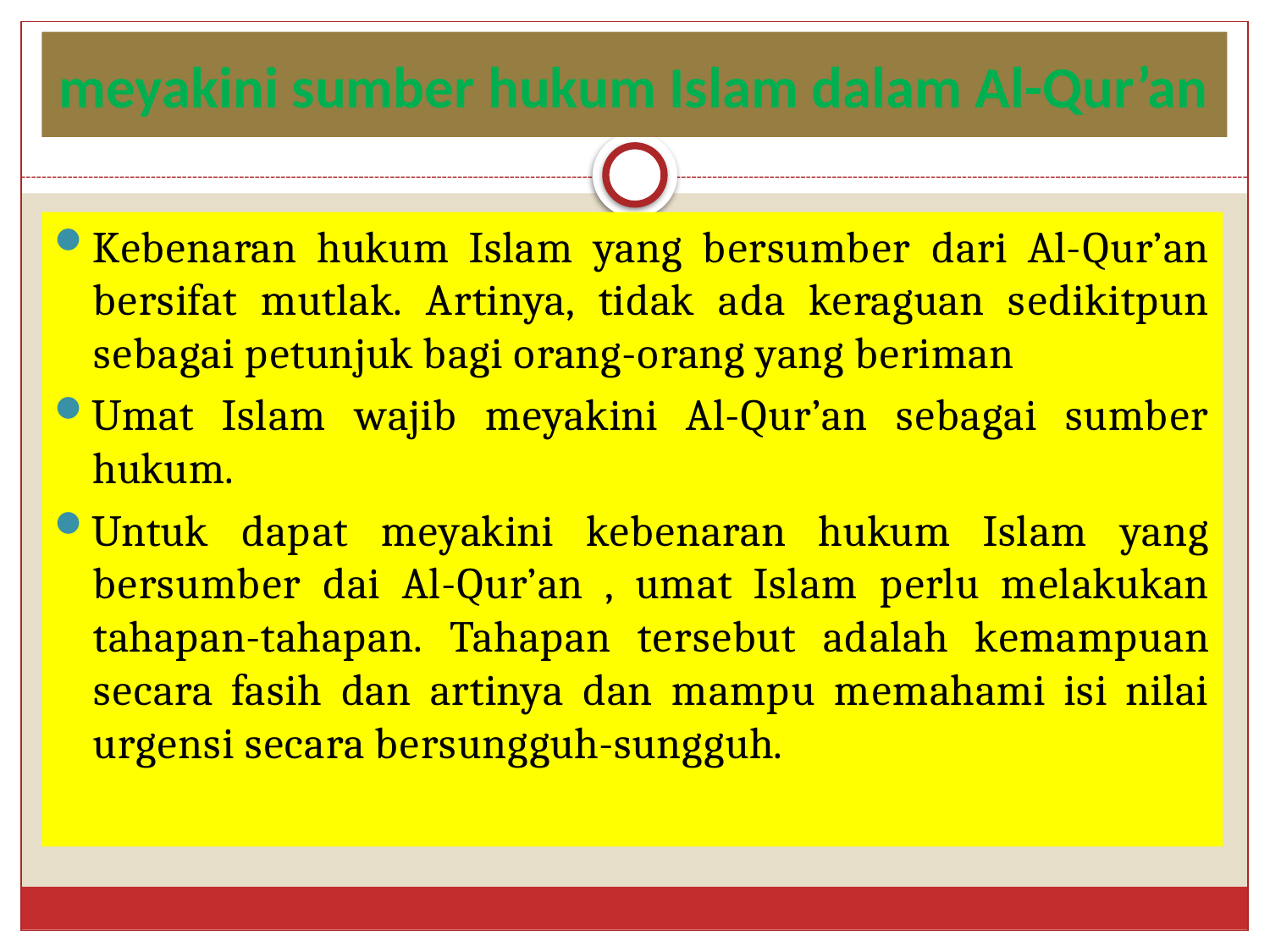

# meyakini sumber hukum Islam dalam Al-Qur’an
Kebenaran hukum Islam yang bersumber dari Al-Qur’an bersifat mutlak. Artinya, tidak ada keraguan sedikitpun sebagai petunjuk bagi orang-orang yang beriman
Umat Islam wajib meyakini Al-Qur’an sebagai sumber hukum.
Untuk dapat meyakini kebenaran hukum Islam yang bersumber dai Al-Qur’an , umat Islam perlu melakukan tahapan-tahapan. Tahapan tersebut adalah kemampuan secara fasih dan artinya dan mampu memahami isi nilai urgensi secara bersungguh-sungguh.